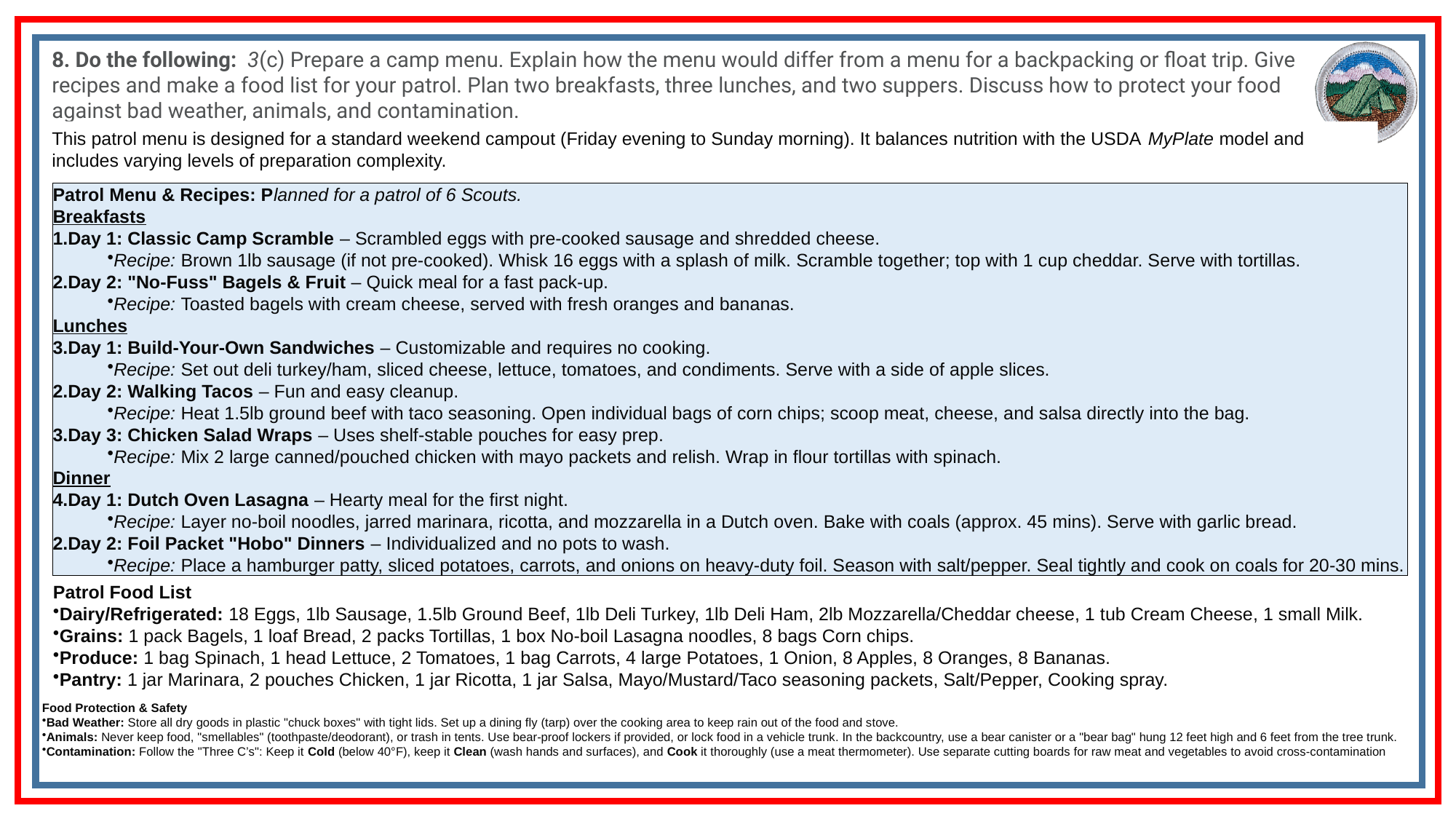

8. Do the following:  3(c) Prepare a camp menu. Explain how the menu would differ from a menu for a backpacking or float trip. Give recipes and make a food list for your patrol. Plan two breakfasts, three lunches, and two suppers. Discuss how to protect your food against bad weather, animals, and contamination.
This patrol menu is designed for a standard weekend campout (Friday evening to Sunday morning). It balances nutrition with the USDA MyPlate model and includes varying levels of preparation complexity.
Patrol Menu & Recipes: Planned for a patrol of 6 Scouts.
Breakfasts
Day 1: Classic Camp Scramble – Scrambled eggs with pre-cooked sausage and shredded cheese.
Recipe: Brown 1lb sausage (if not pre-cooked). Whisk 16 eggs with a splash of milk. Scramble together; top with 1 cup cheddar. Serve with tortillas.
Day 2: "No-Fuss" Bagels & Fruit – Quick meal for a fast pack-up.
Recipe: Toasted bagels with cream cheese, served with fresh oranges and bananas.
Lunches
Day 1: Build-Your-Own Sandwiches – Customizable and requires no cooking.
Recipe: Set out deli turkey/ham, sliced cheese, lettuce, tomatoes, and condiments. Serve with a side of apple slices.
Day 2: Walking Tacos – Fun and easy cleanup.
Recipe: Heat 1.5lb ground beef with taco seasoning. Open individual bags of corn chips; scoop meat, cheese, and salsa directly into the bag.
Day 3: Chicken Salad Wraps – Uses shelf-stable pouches for easy prep.
Recipe: Mix 2 large canned/pouched chicken with mayo packets and relish. Wrap in flour tortillas with spinach.
Dinner
Day 1: Dutch Oven Lasagna – Hearty meal for the first night.
Recipe: Layer no-boil noodles, jarred marinara, ricotta, and mozzarella in a Dutch oven. Bake with coals (approx. 45 mins). Serve with garlic bread.
Day 2: Foil Packet "Hobo" Dinners – Individualized and no pots to wash.
Recipe: Place a hamburger patty, sliced potatoes, carrots, and onions on heavy-duty foil. Season with salt/pepper. Seal tightly and cook on coals for 20-30 mins.
Patrol Food List
Dairy/Refrigerated: 18 Eggs, 1lb Sausage, 1.5lb Ground Beef, 1lb Deli Turkey, 1lb Deli Ham, 2lb Mozzarella/Cheddar cheese, 1 tub Cream Cheese, 1 small Milk.
Grains: 1 pack Bagels, 1 loaf Bread, 2 packs Tortillas, 1 box No-boil Lasagna noodles, 8 bags Corn chips.
Produce: 1 bag Spinach, 1 head Lettuce, 2 Tomatoes, 1 bag Carrots, 4 large Potatoes, 1 Onion, 8 Apples, 8 Oranges, 8 Bananas.
Pantry: 1 jar Marinara, 2 pouches Chicken, 1 jar Ricotta, 1 jar Salsa, Mayo/Mustard/Taco seasoning packets, Salt/Pepper, Cooking spray.
Food Protection & Safety
Bad Weather: Store all dry goods in plastic "chuck boxes" with tight lids. Set up a dining fly (tarp) over the cooking area to keep rain out of the food and stove.
Animals: Never keep food, "smellables" (toothpaste/deodorant), or trash in tents. Use bear-proof lockers if provided, or lock food in a vehicle trunk. In the backcountry, use a bear canister or a "bear bag" hung 12 feet high and 6 feet from the tree trunk.
Contamination: Follow the "Three C’s": Keep it Cold (below 40°F), keep it Clean (wash hands and surfaces), and Cook it thoroughly (use a meat thermometer). Use separate cutting boards for raw meat and vegetables to avoid cross-contamination